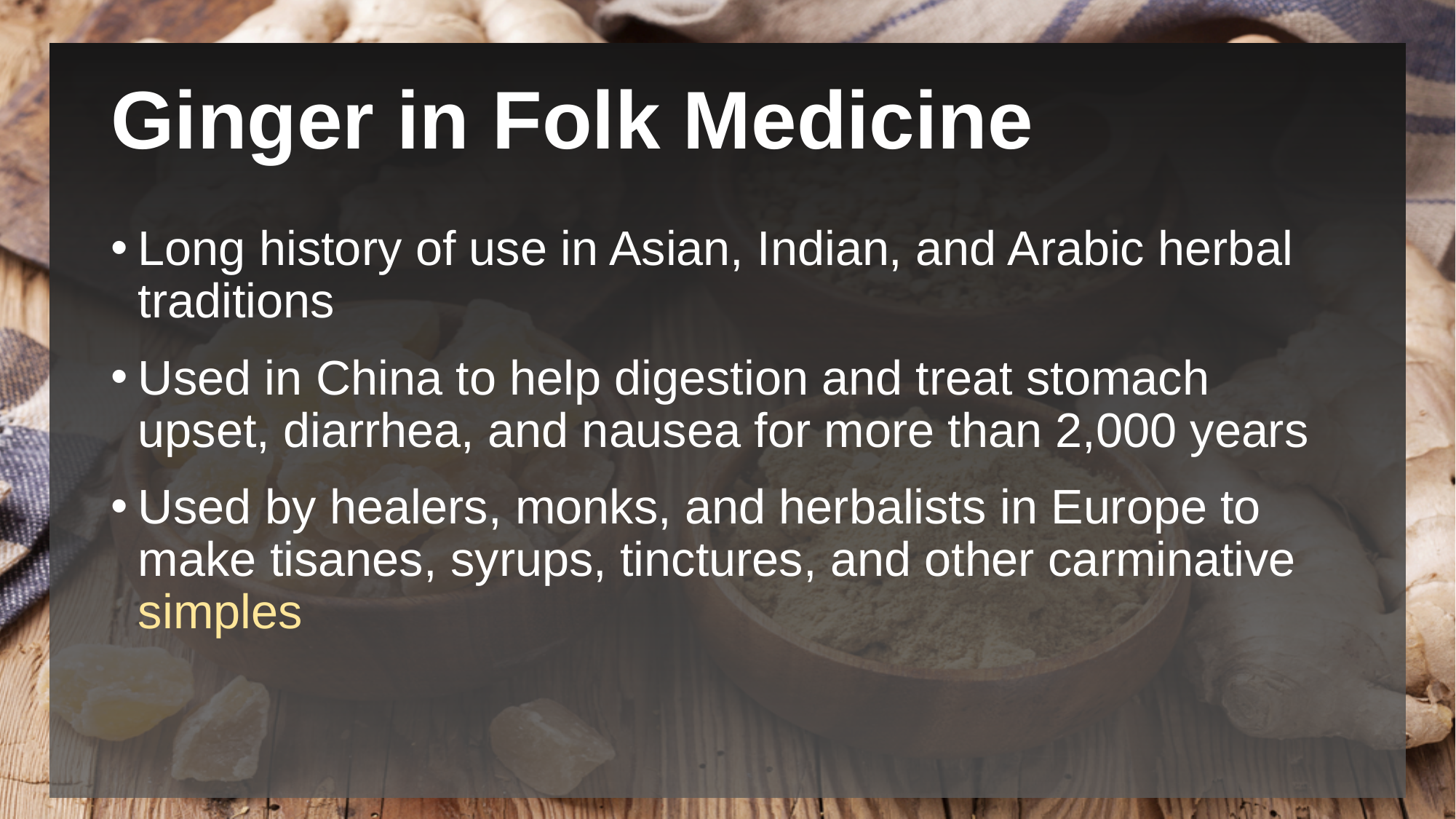

# Ginger in Folk Medicine
Long history of use in Asian, Indian, and Arabic herbal traditions
Used in China to help digestion and treat stomach upset, diarrhea, and nausea for more than 2,000 years
Used by healers, monks, and herbalists in Europe to make tisanes, syrups, tinctures, and other carminative simples